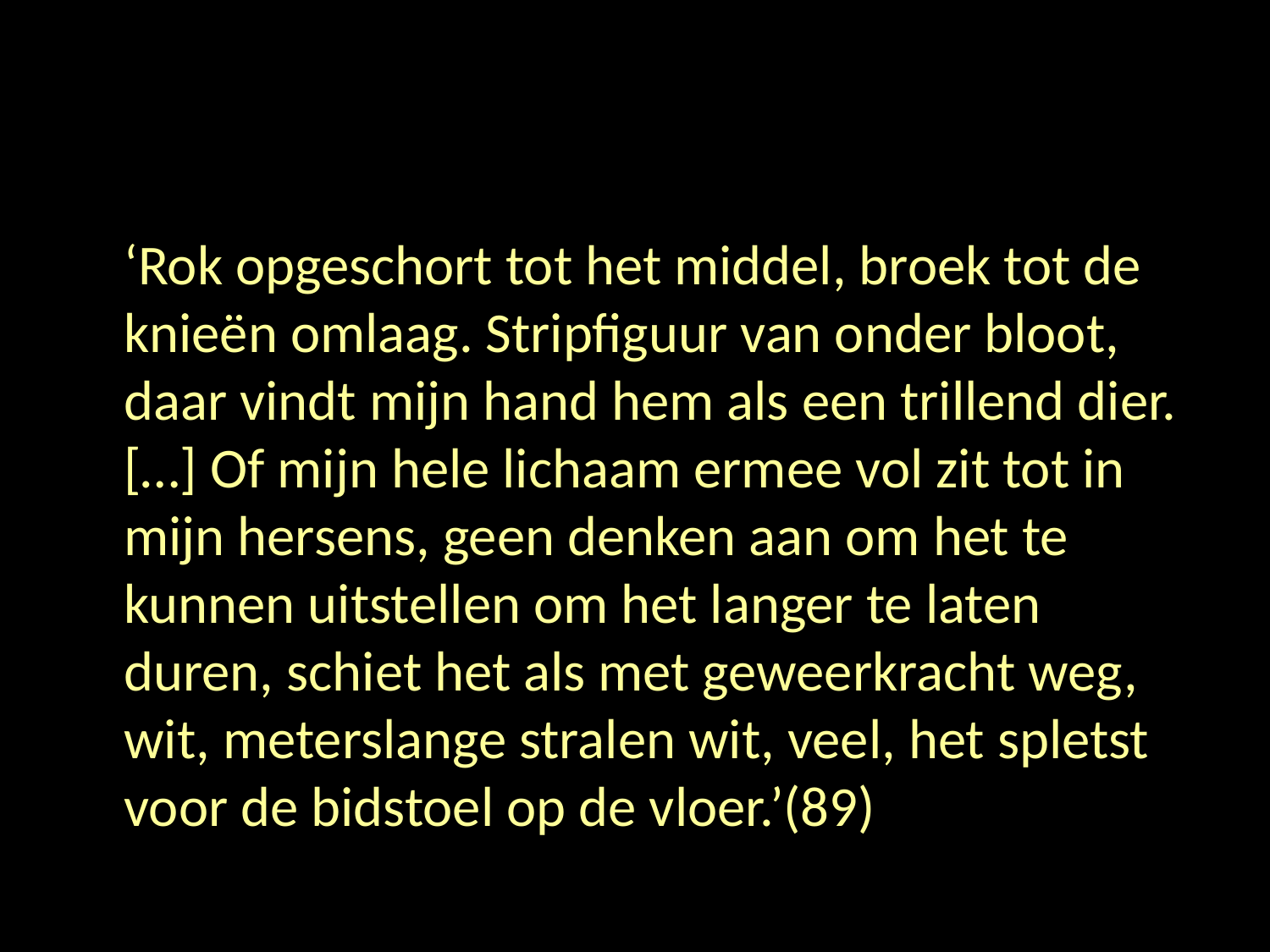

#
	‘Rok opgeschort tot het middel, broek tot de knieën omlaag. Stripfiguur van onder bloot, daar vindt mijn hand hem als een trillend dier. […] Of mijn hele lichaam ermee vol zit tot in mijn hersens, geen denken aan om het te kunnen uitstellen om het langer te laten duren, schiet het als met geweerkracht weg, wit, meterslange stralen wit, veel, het spletst voor de bidstoel op de vloer.’(89)